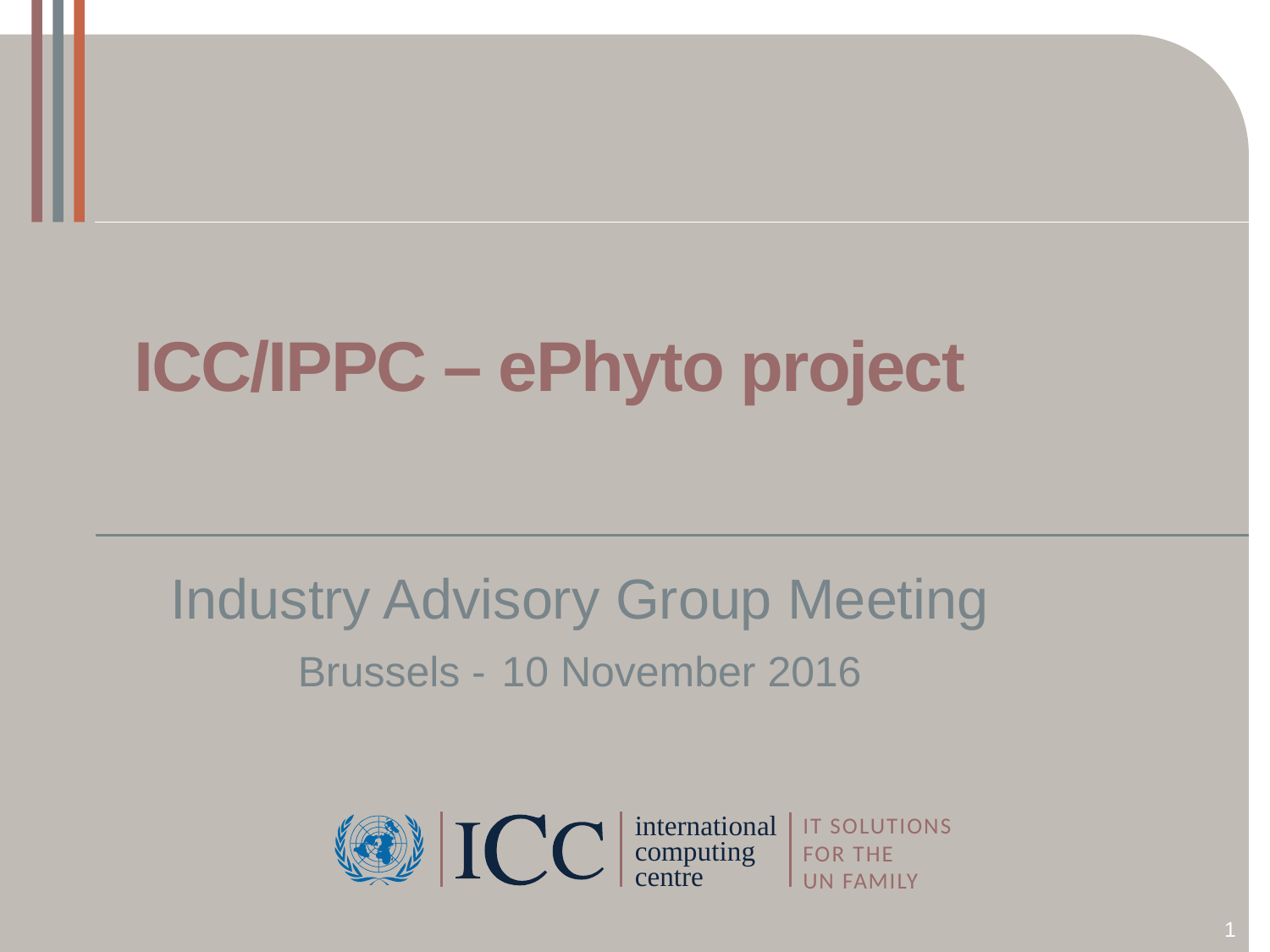

# ICC/IPPC – ePhyto project
Industry Advisory Group Meeting
Brussels - 10 November 2016
1